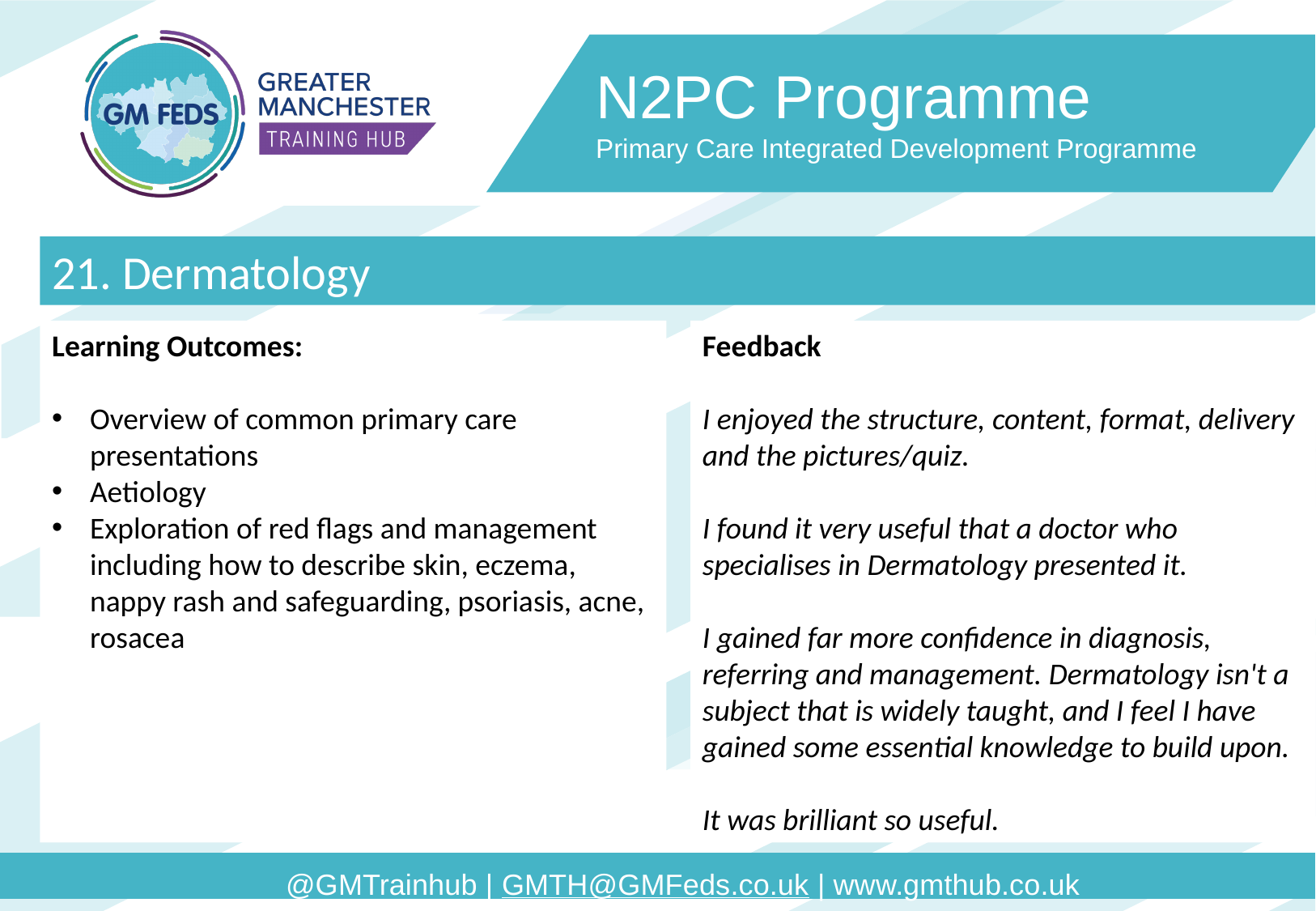

N2PC Programme
Primary Care Integrated Development Programme
21. Dermatology
Learning Outcomes:

Overview of common primary care presentations
Aetiology
Exploration of red flags and management including how to describe skin, eczema, nappy rash and safeguarding, psoriasis, acne, rosacea

Feedback

I enjoyed the structure, content, format, delivery and the pictures/quiz.

I found it very useful that a doctor who specialises in Dermatology presented it.

I gained far more confidence in diagnosis, referring and management. Dermatology isn't a subject that is widely taught, and I feel I have gained some essential knowledge to build upon.

It was brilliant so useful.
@GMTrainhub | GMTH@GMFeds.co.uk | www.gmthub.co.uk